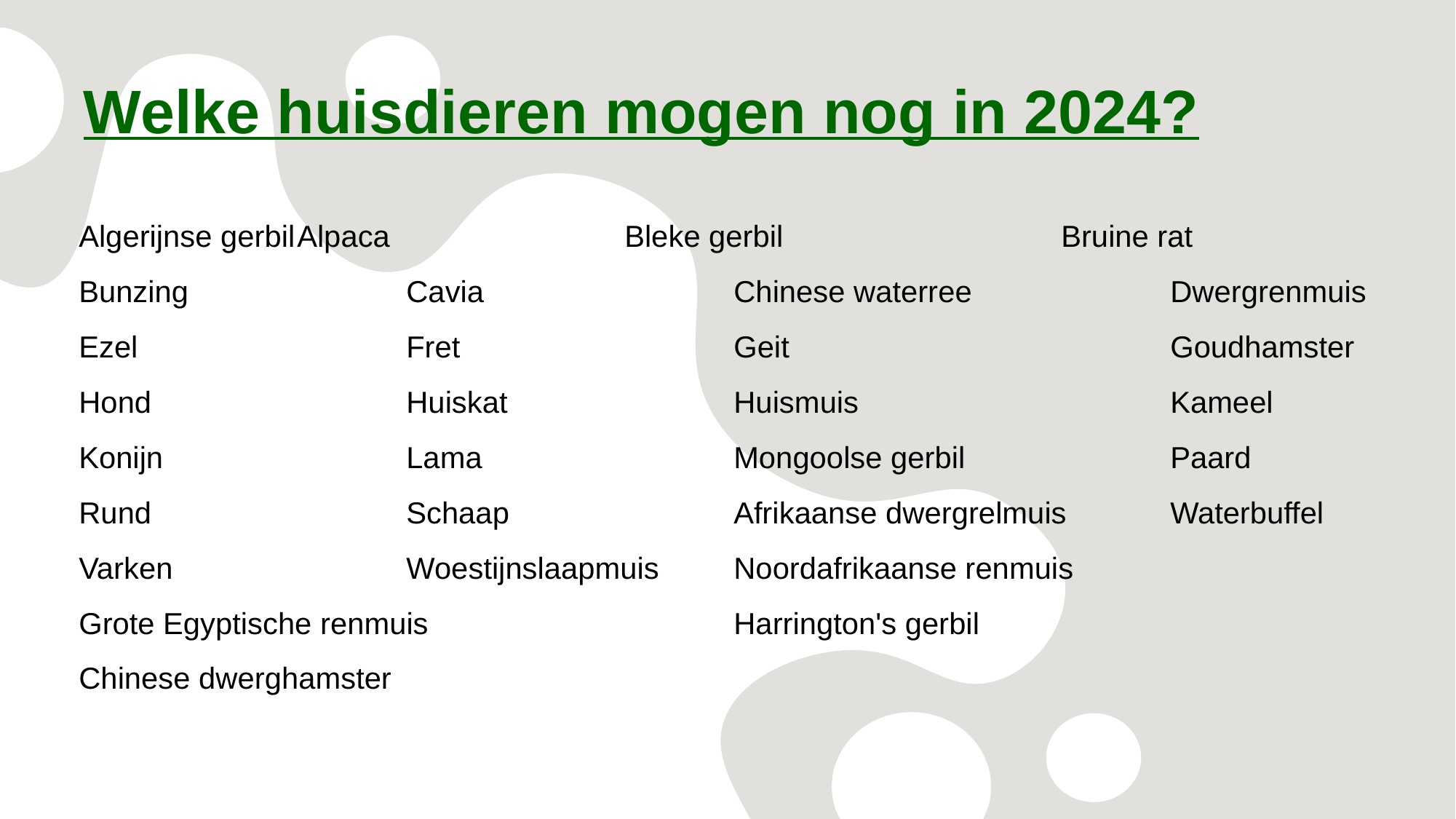

# Welke huisdieren mogen nog in 2024?
Algerijnse gerbil	Alpaca			Bleke gerbil			Bruine rat
Bunzing		Cavia			Chinese waterree		Dwergrenmuis
Ezel			Fret			Geit				Goudhamster
Hond			Huiskat			Huismuis			Kameel
Konijn			Lama			Mongoolse gerbil		Paard
Rund			Schaap			Afrikaanse dwergrelmuis	Waterbuffel
Varken			Woestijnslaapmuis	Noordafrikaanse renmuis
Grote Egyptische renmuis			Harrington's gerbil
Chinese dwerghamster